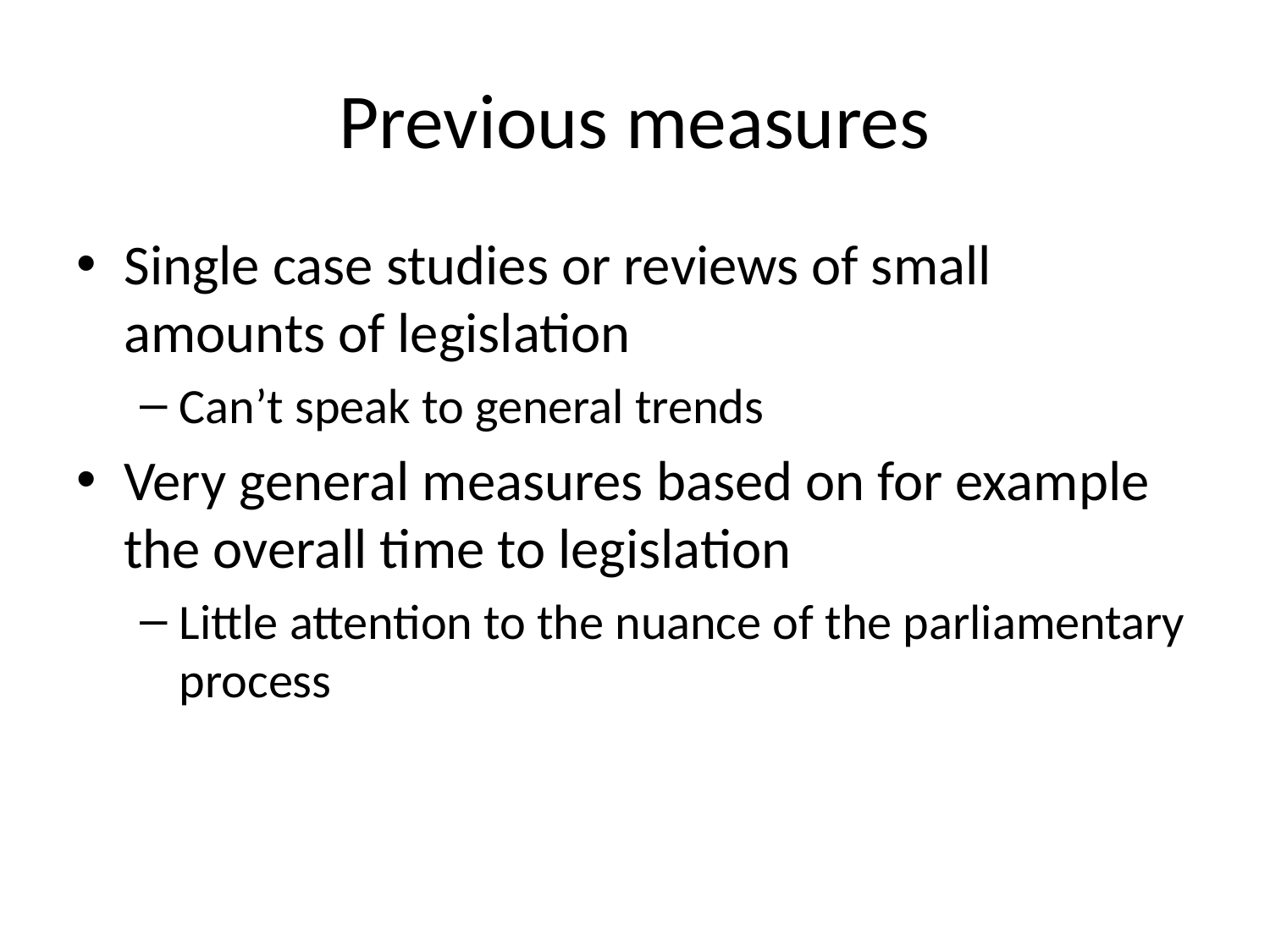

# Previous measures
Single case studies or reviews of small amounts of legislation
Can’t speak to general trends
Very general measures based on for example the overall time to legislation
Little attention to the nuance of the parliamentary process